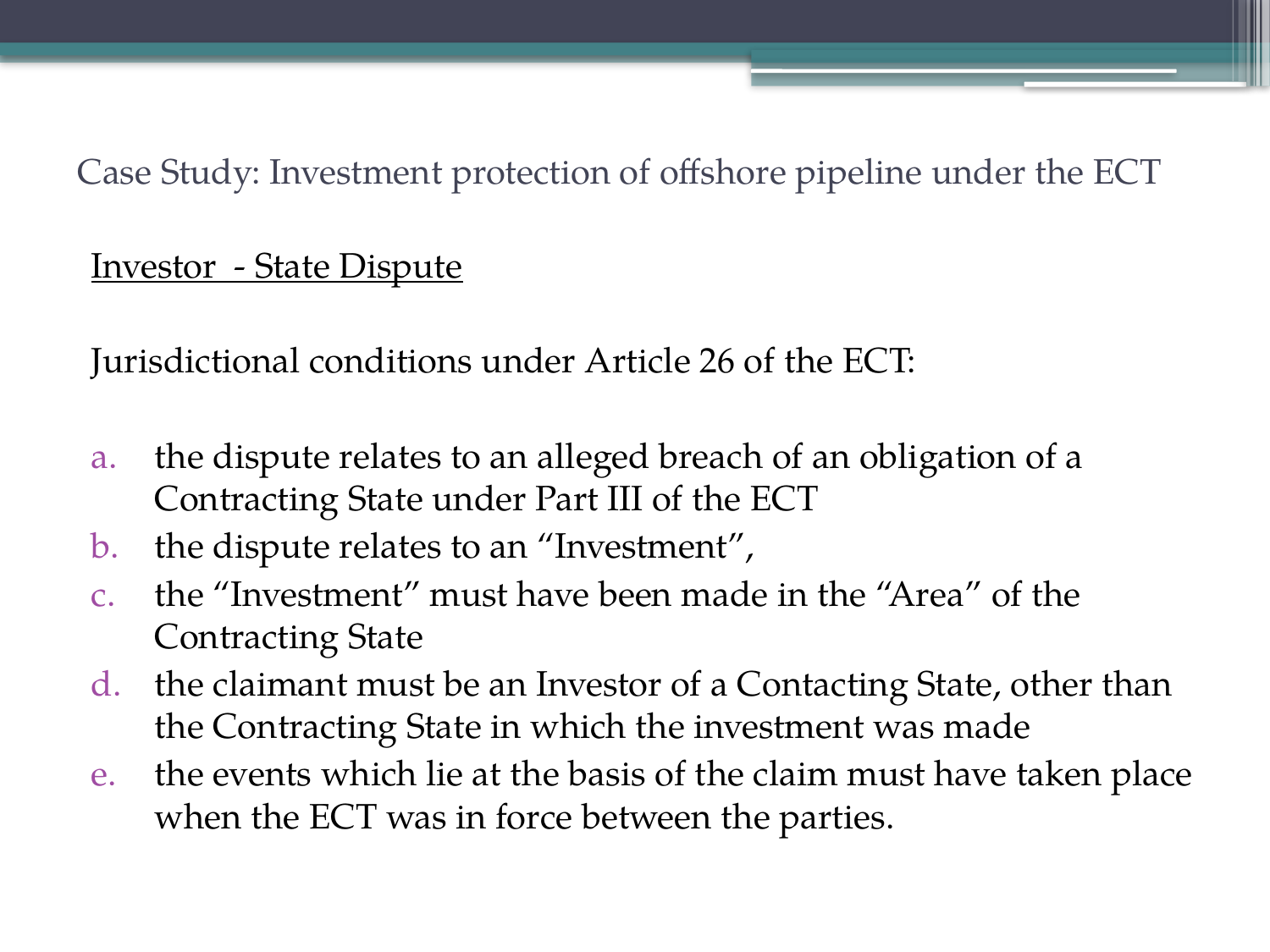

# Case Study: Investment protection of offshore pipeline under the ECT
Investor  - State Dispute

Jurisdictional conditions under Article 26 of the ECT:

the dispute relates to an alleged breach of an obligation of a Contracting State under Part III of the ECT
the dispute relates to an “Investment”,
the “Investment” must have been made in the “Area” of the Contracting State
the claimant must be an Investor of a Contacting State, other than the Contracting State in which the investment was made
the events which lie at the basis of the claim must have taken place when the ECT was in force between the parties.